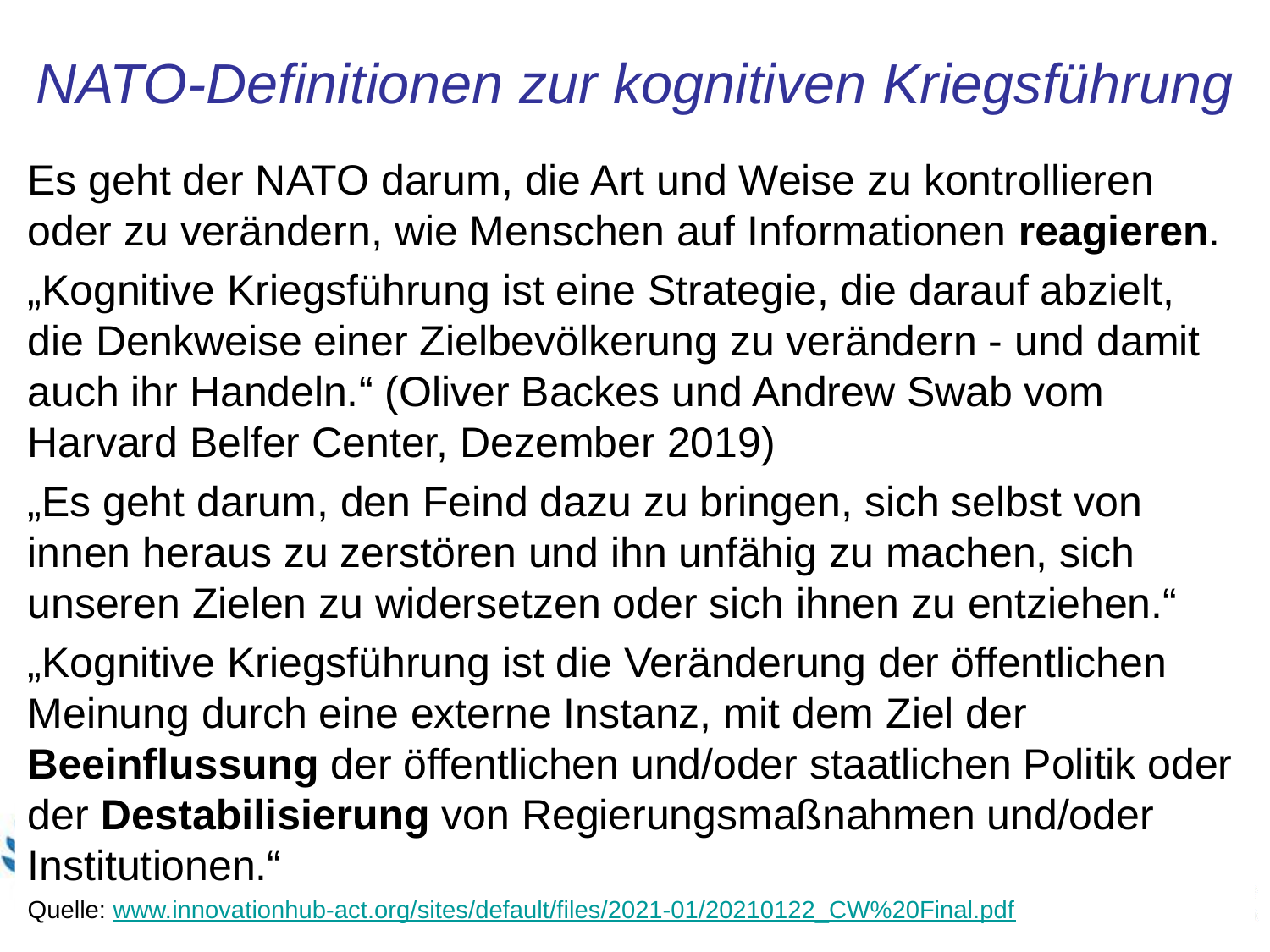

# NATO-Definitionen zur kognitiven Kriegsführung
Es geht der NATO darum, die Art und Weise zu kontrollieren oder zu verändern, wie Menschen auf Informationen reagieren.
„Kognitive Kriegsführung ist eine Strategie, die darauf abzielt, die Denkweise einer Zielbevölkerung zu verändern - und damit auch ihr Handeln.“ (Oliver Backes und Andrew Swab vom Harvard Belfer Center, Dezember 2019)
„Es geht darum, den Feind dazu zu bringen, sich selbst von innen heraus zu zerstören und ihn unfähig zu machen, sich unseren Zielen zu widersetzen oder sich ihnen zu entziehen.“
„Kognitive Kriegsführung ist die Veränderung der öffentlichen Meinung durch eine externe Instanz, mit dem Ziel der Beeinflussung der öffentlichen und/oder staatlichen Politik oder der Destabilisierung von Regierungsmaßnahmen und/oder Institutionen.“
Quelle: www.innovationhub-act.org/sites/default/files/2021-01/20210122_CW%20Final.pdf

Quelle: Cognitive Warfare.pdf (innovationhub-act.org)